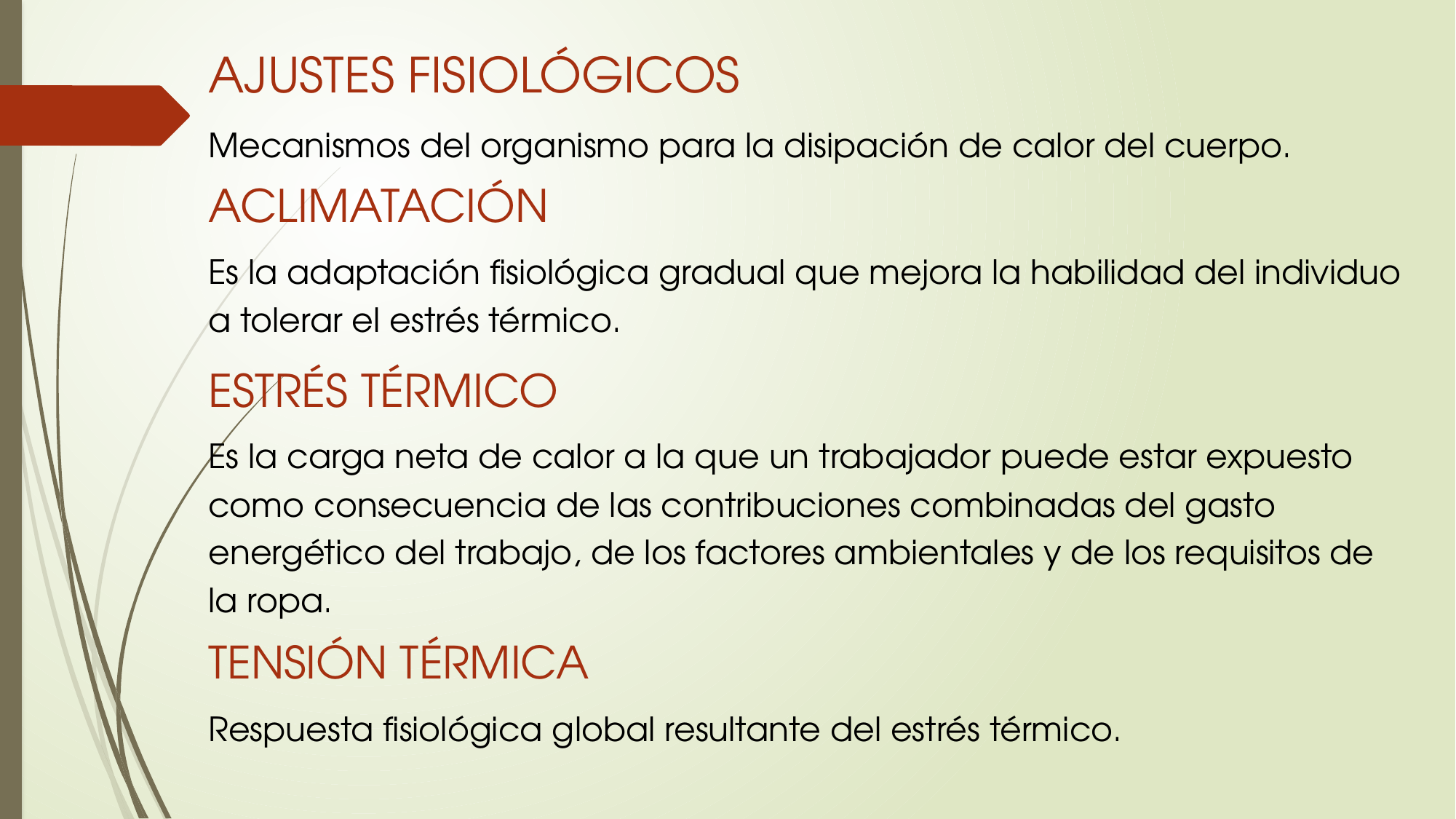

Ajustes fisiológicos
Mecanismos del organismo para la disipación de calor del cuerpo.
# Aclimatación
Es la adaptación fisiológica gradual que mejora la habilidad del individuo a tolerar el estrés térmico.
ESTRÉS TÉRMICO
Es la carga neta de calor a la que un trabajador puede estar expuesto como consecuencia de las contribuciones combinadas del gasto energético del trabajo, de los factores ambientales y de los requisitos de la ropa.
TENSIÓN TÉRMICA
Respuesta fisiológica global resultante del estrés térmico.